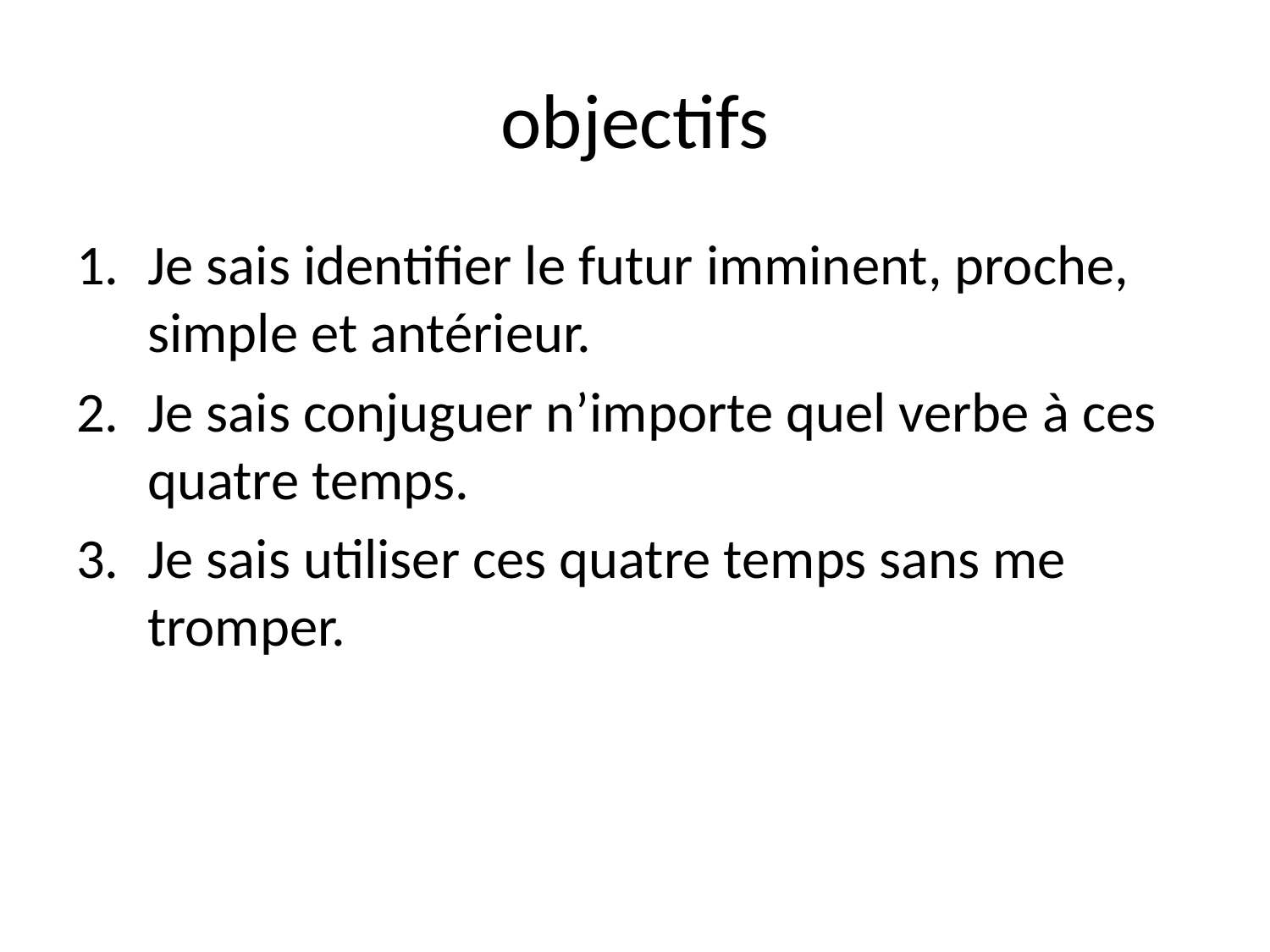

# objectifs
Je sais identifier le futur imminent, proche, simple et antérieur.
Je sais conjuguer n’importe quel verbe à ces quatre temps.
Je sais utiliser ces quatre temps sans me tromper.